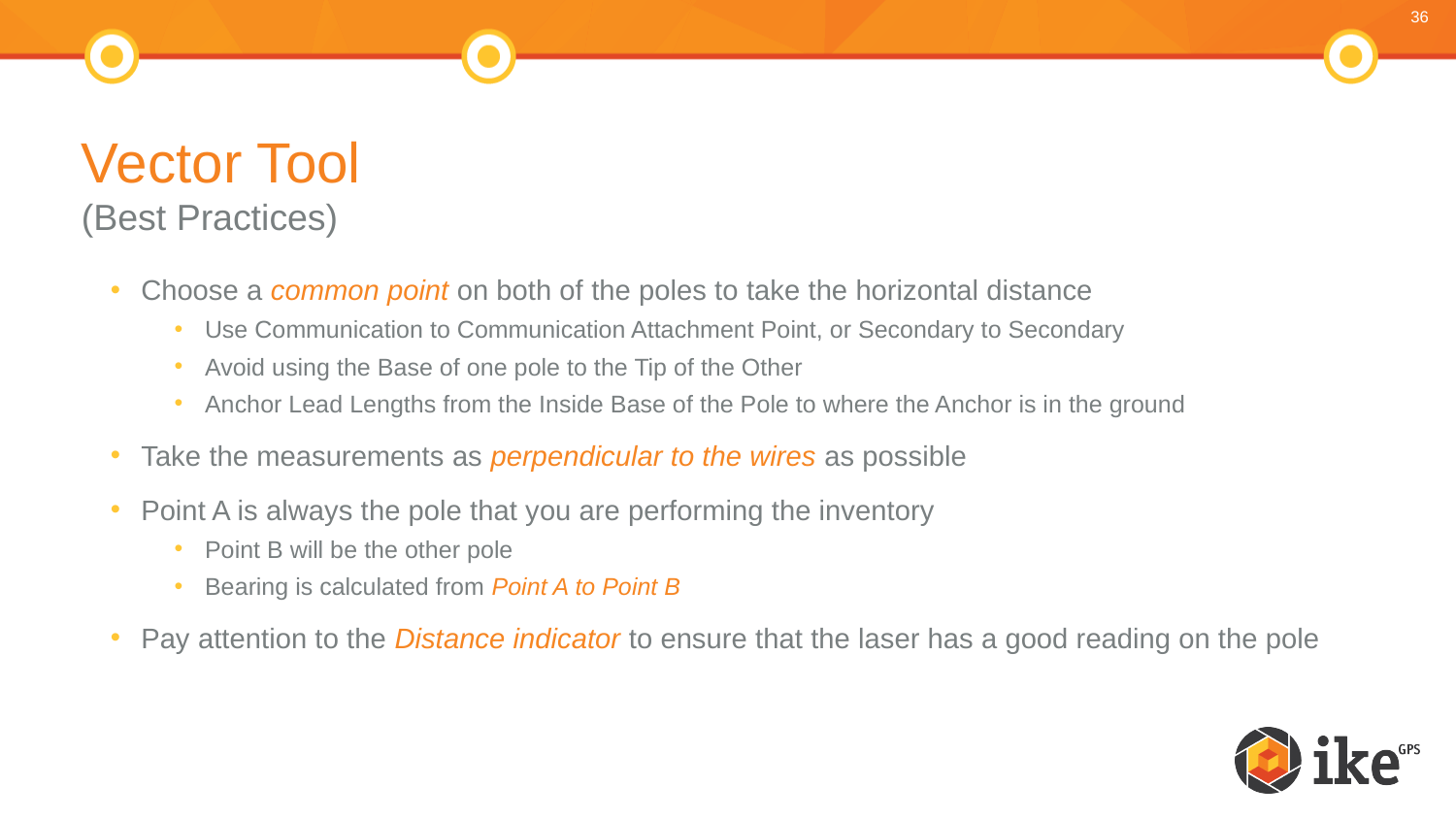

# Vector Tool (Best Practices)
Choose a common point on both of the poles to take the horizontal distance
Use Communication to Communication Attachment Point, or Secondary to Secondary
Avoid using the Base of one pole to the Tip of the Other
Anchor Lead Lengths from the Inside Base of the Pole to where the Anchor is in the ground
Take the measurements as perpendicular to the wires as possible
Point A is always the pole that you are performing the inventory
Point B will be the other pole
Bearing is calculated from Point A to Point B
Pay attention to the Distance indicator to ensure that the laser has a good reading on the pole